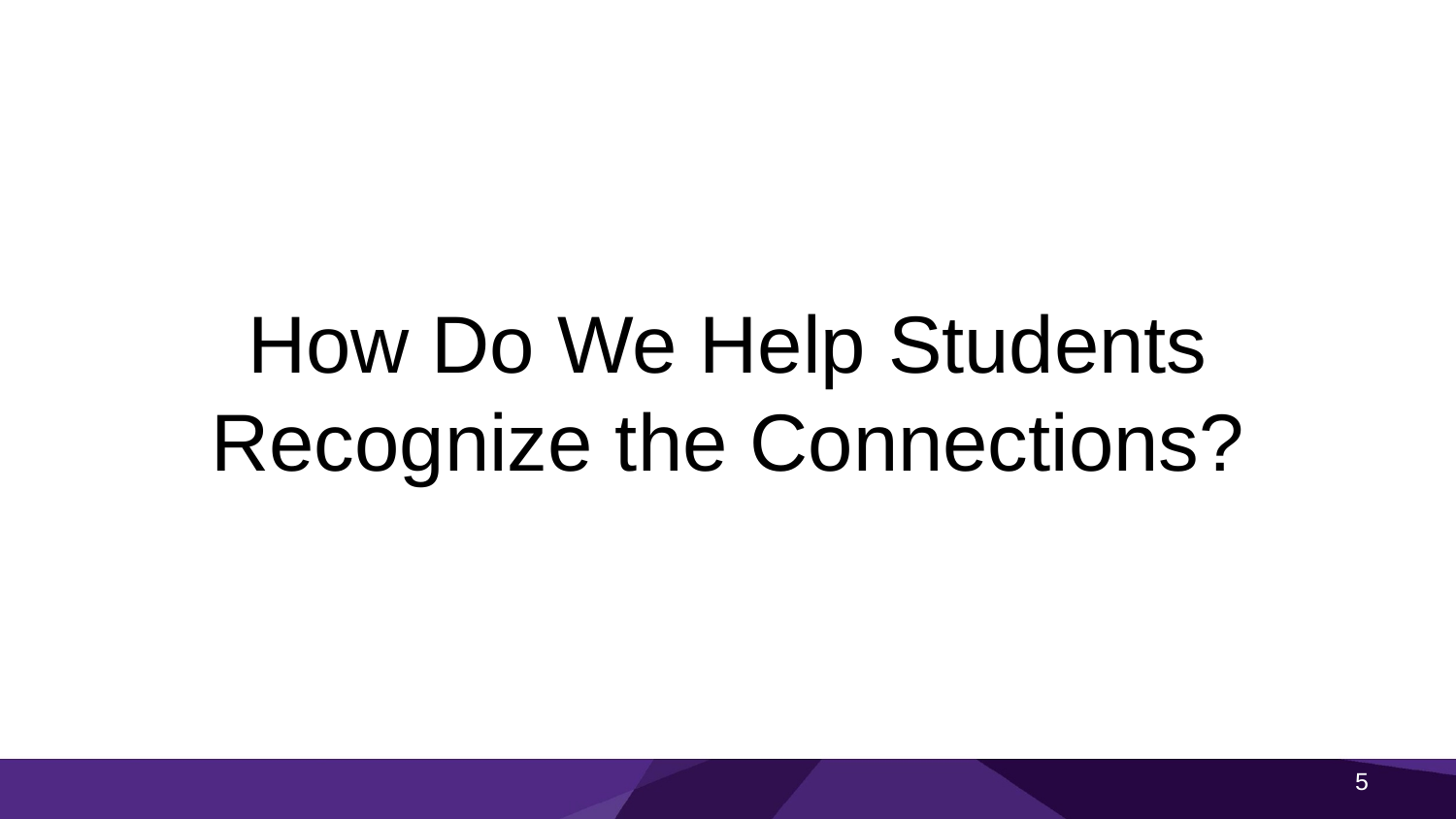

# How Do We Help Students Recognize the Connections?
5